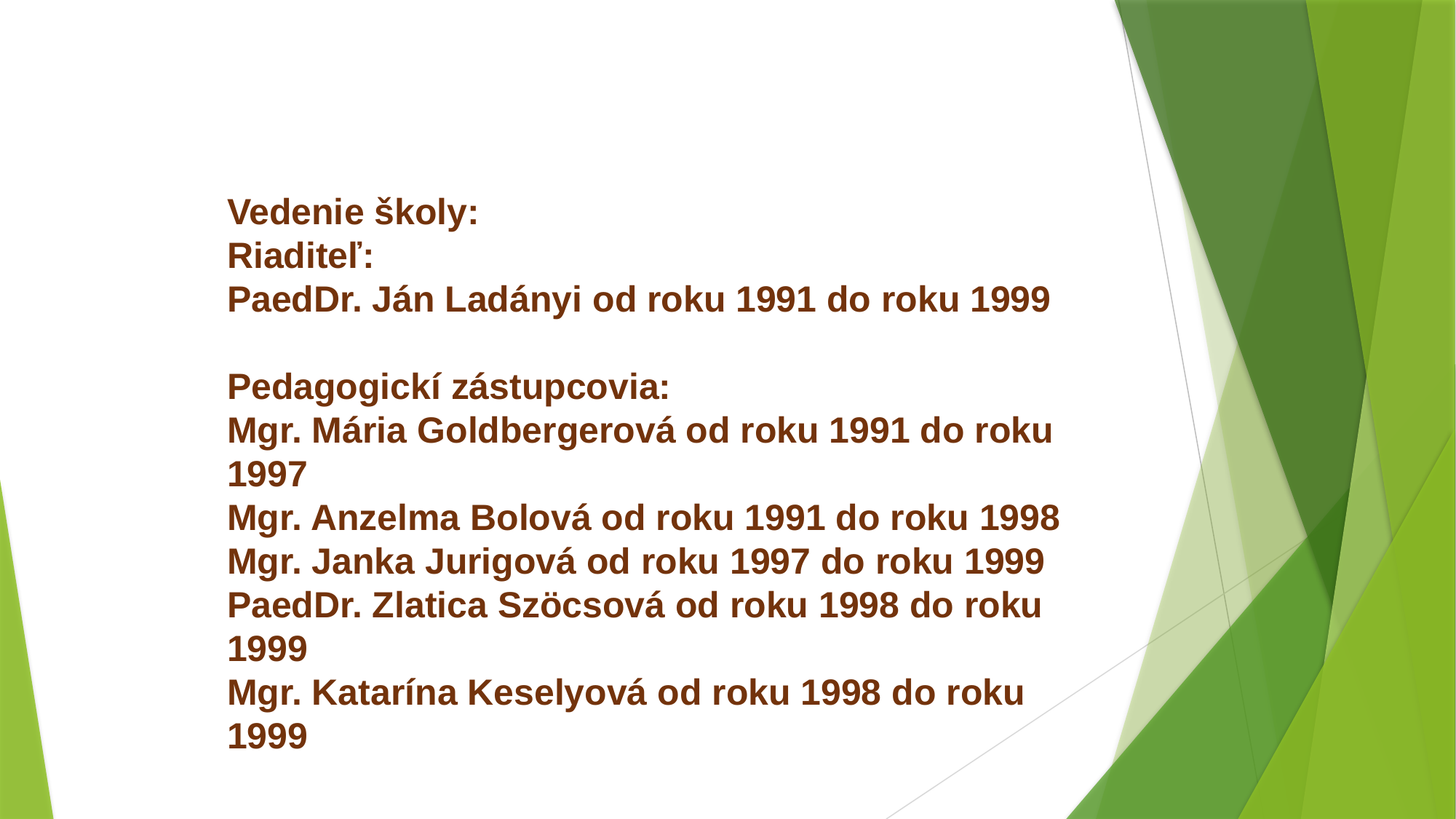

Vedenie školy:
Riaditeľ:
PaedDr. Ján Ladányi od roku 1991 do roku 1999

Pedagogickí zástupcovia:
Mgr. Mária Goldbergerová od roku 1991 do roku 1997
Mgr. Anzelma Bolová od roku 1991 do roku 1998
Mgr. Janka Jurigová od roku 1997 do roku 1999
PaedDr. Zlatica Szöcsová od roku 1998 do roku 1999
Mgr. Katarína Keselyová od roku 1998 do roku 1999